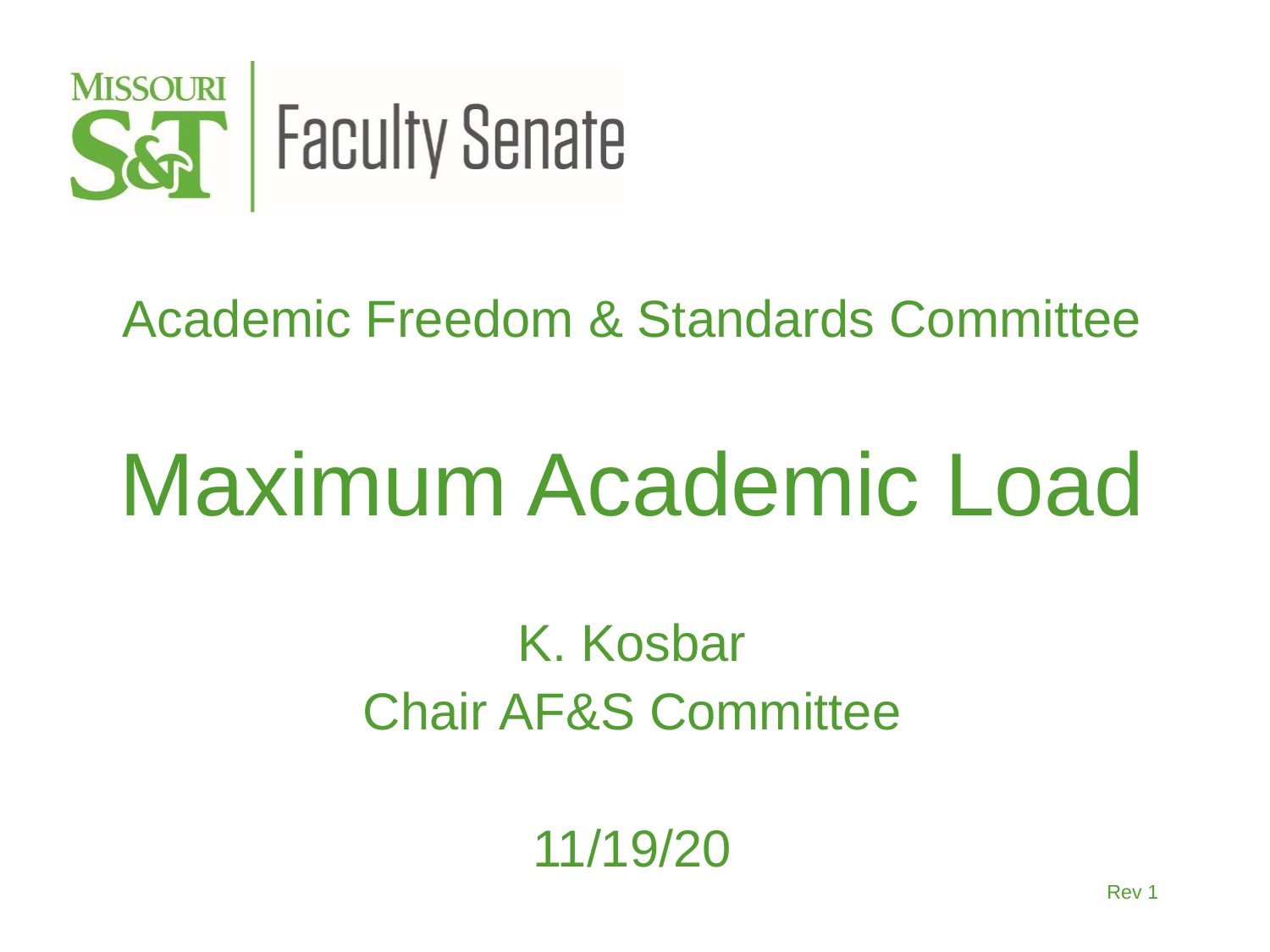

Academic Freedom & Standards Committee

Maximum Academic Load

K. Kosbar
Chair AF&S Committee

11/19/20
Rev 1